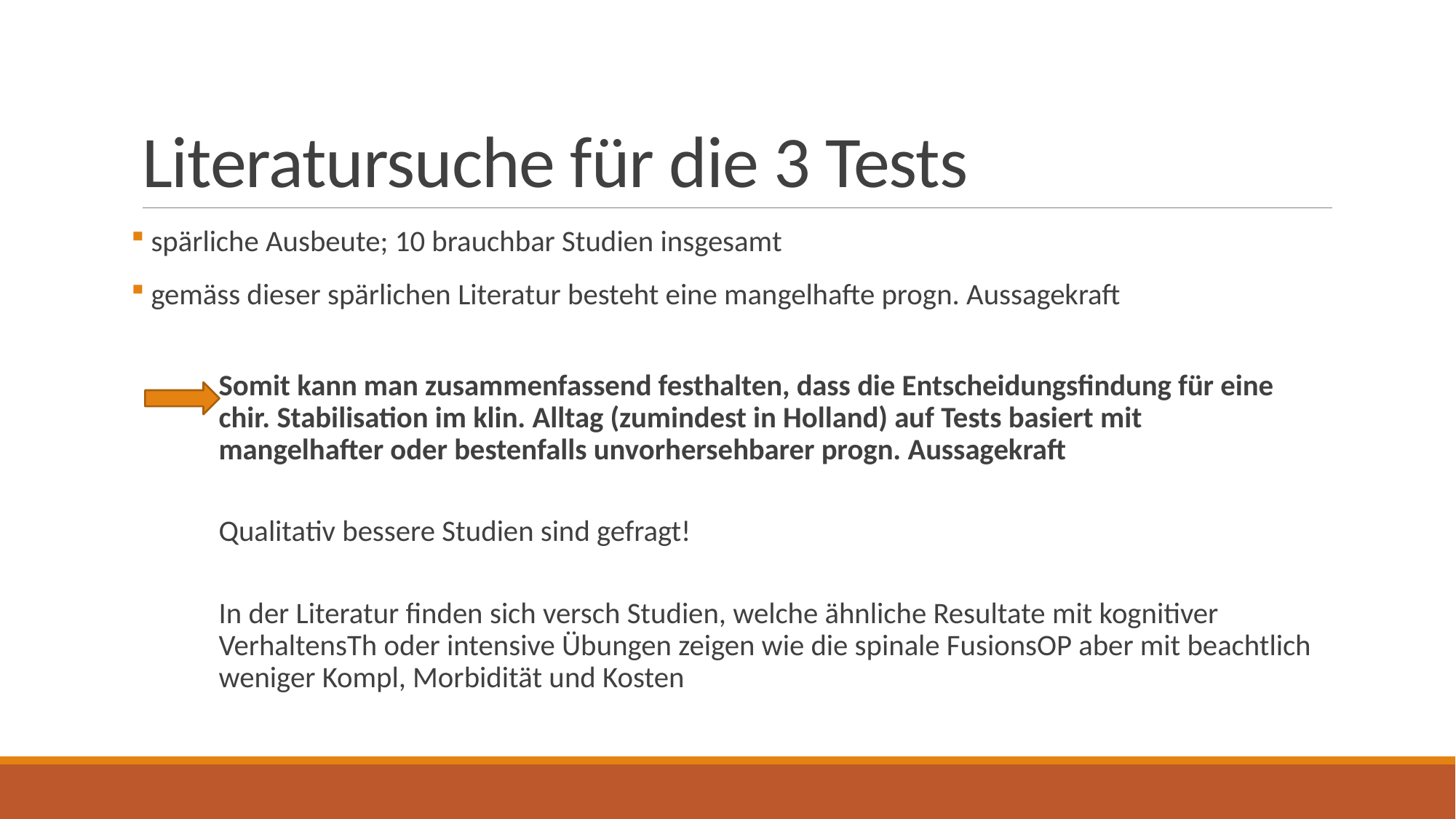

# Literatursuche für die 3 Tests
 spärliche Ausbeute; 10 brauchbar Studien insgesamt
 gemäss dieser spärlichen Literatur besteht eine mangelhafte progn. Aussagekraft

	Somit kann man zusammenfassend festhalten, dass die Entscheidungsfindung für eine 	chir. Stabilisation im klin. Alltag (zumindest in Holland) auf Tests basiert mit 	mangelhafter oder bestenfalls unvorhersehbarer progn. Aussagekraft

Qualitativ bessere Studien sind gefragt!

In der Literatur finden sich versch Studien, welche ähnliche Resultate mit kognitiver VerhaltensTh oder intensive Übungen zeigen wie die spinale FusionsOP aber mit beachtlich weniger Kompl, Morbidität und Kosten